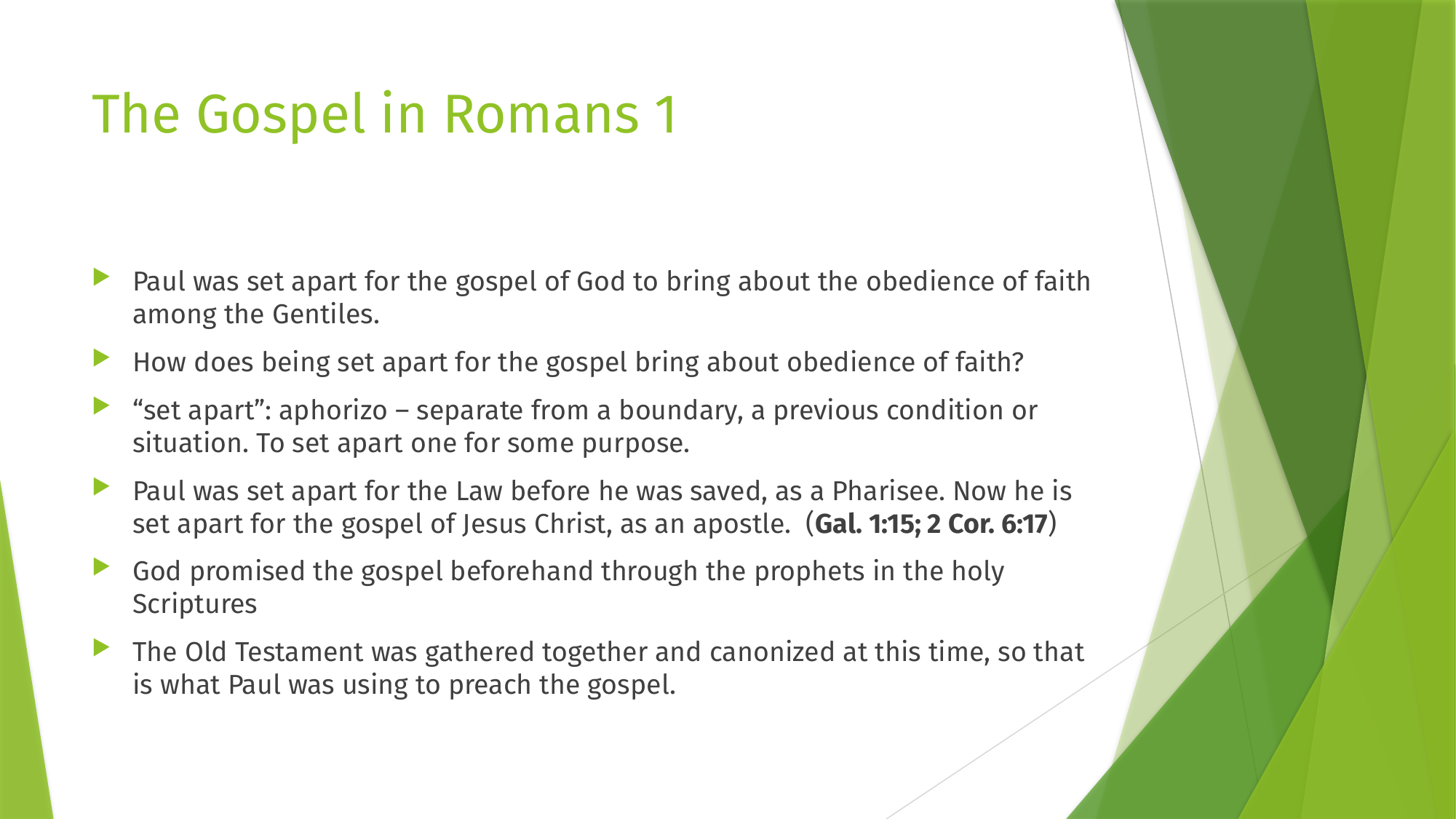

# The Gospel in Romans 1
Paul was set apart for the gospel of God to bring about the obedience of faith among the Gentiles.
How does being set apart for the gospel bring about obedience of faith?
“set apart”: aphorizo – separate from a boundary, a previous condition or situation. To set apart one for some purpose.
Paul was set apart for the Law before he was saved, as a Pharisee. Now he is set apart for the gospel of Jesus Christ, as an apostle.  (Gal. 1:15; 2 Cor. 6:17)
God promised the gospel beforehand through the prophets in the holy Scriptures
The Old Testament was gathered together and canonized at this time, so that is what Paul was using to preach the gospel.